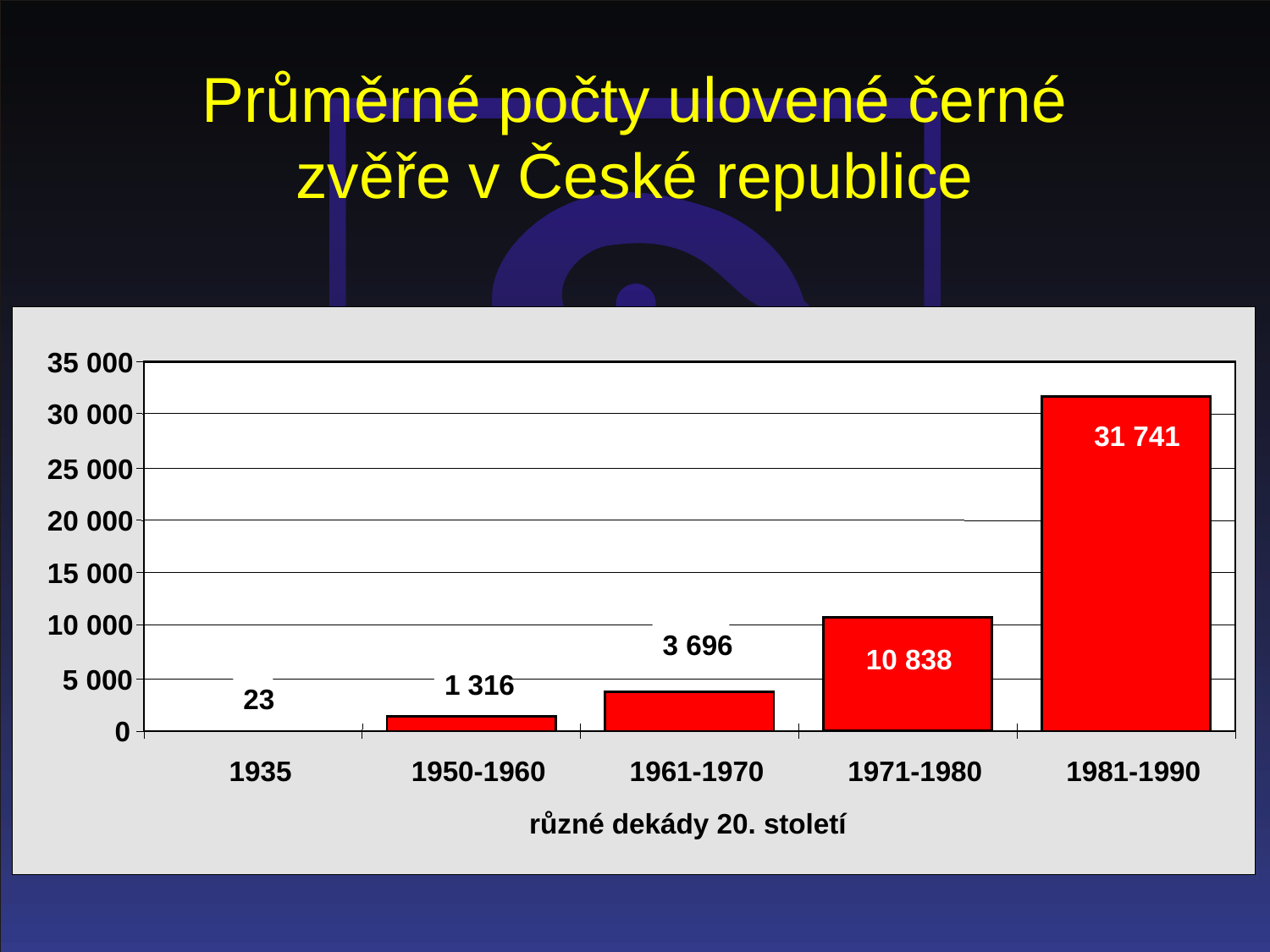

# Průměrné počty ulovené černé zvěře v České republice

35 000

30 000

31 741
25 000

20 000

15 000

10 000

3 696

10 838

5 000
1 316

23

0

1935
1950-1960
1961-1970
1971-1980
1981-1990
různé dekády 20. století